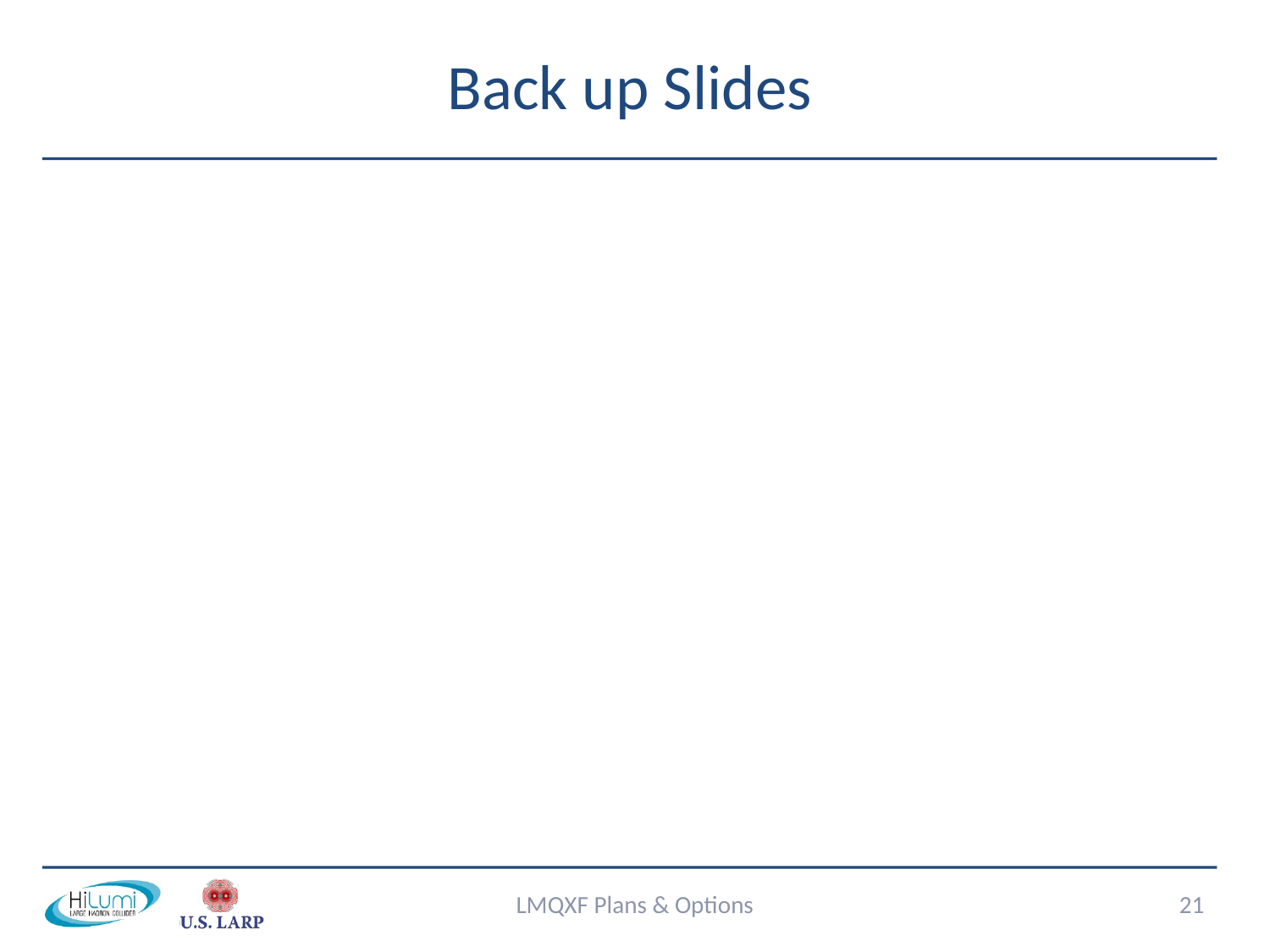

# Back up Slides

LMQXF Plans & Options
21